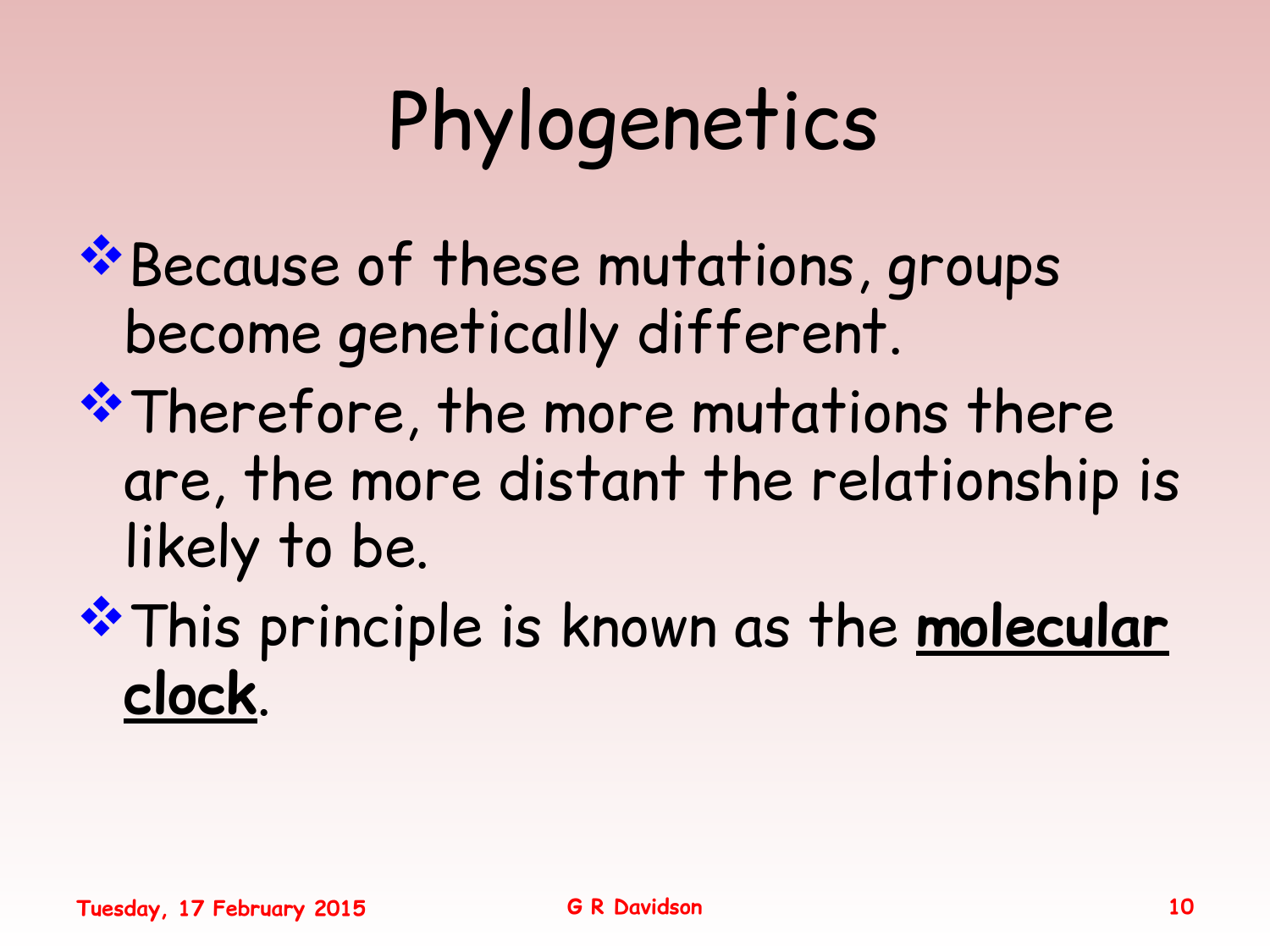

# Phylogenetics
Because of these mutations, groups become genetically different.
Therefore, the more mutations there are, the more distant the relationship is likely to be.
This principle is known as the molecular clock.

Tuesday, 17 February 2015
G R Davidson
10